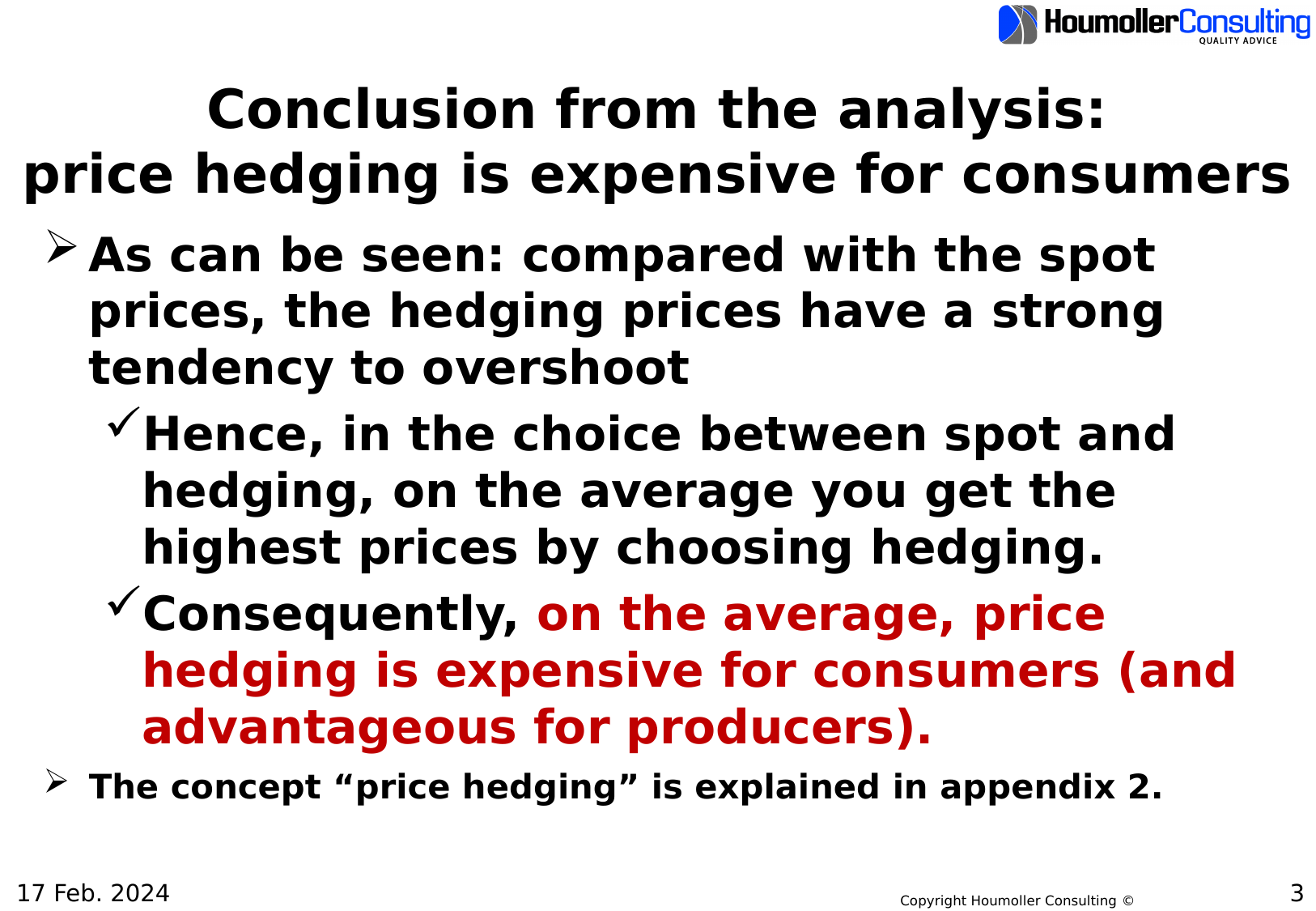

# Conclusion from the analysis: price hedging is expensive for consumers
As can be seen: compared with the spot prices, the hedging prices have a strong tendency to overshoot
Hence, in the choice between spot and hedging, on the average you get the highest prices by choosing hedging.
Consequently, on the average, price hedging is expensive for consumers (and advantageous for producers).
The concept “price hedging” is explained in appendix 2.
17 Feb. 2024
3